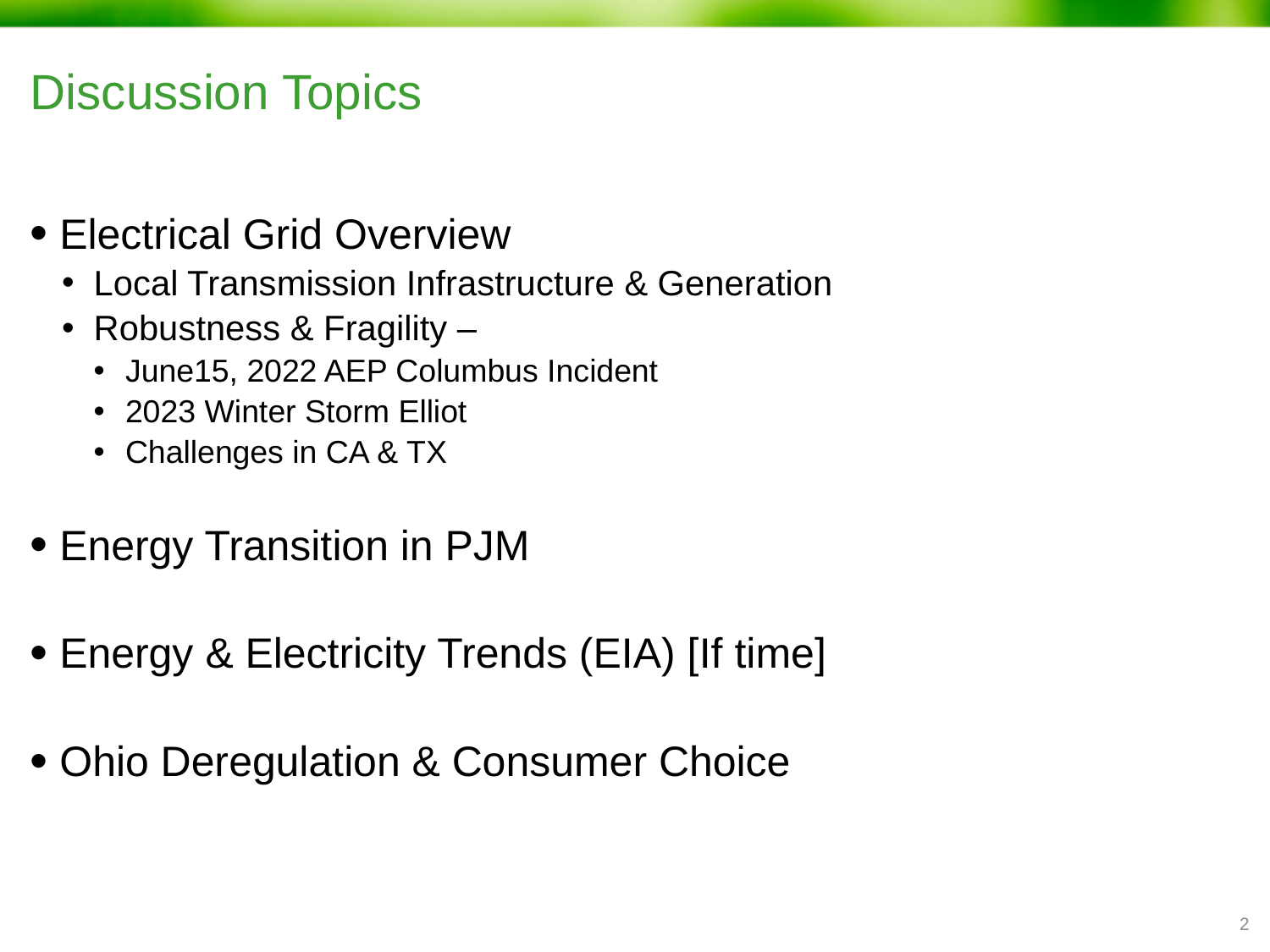

# Discussion Topics

 Electrical Grid Overview
Local Transmission Infrastructure & Generation
Robustness & Fragility –
June15, 2022 AEP Columbus Incident
2023 Winter Storm Elliot
Challenges in CA & TX

 Energy Transition in PJM

 Energy & Electricity Trends (EIA) [If time]

 Ohio Deregulation & Consumer Choice
2